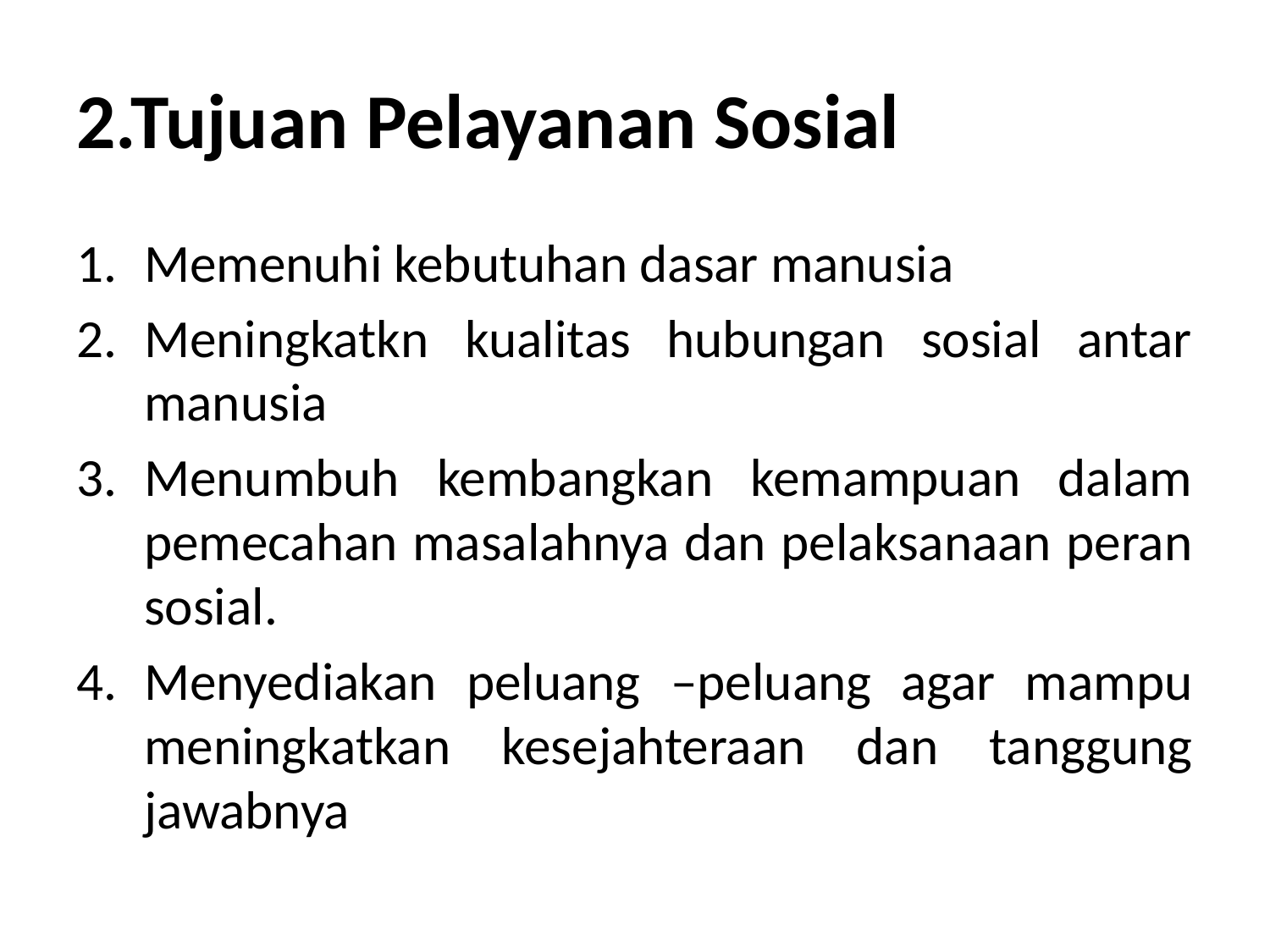

# 2.Tujuan Pelayanan Sosial
Memenuhi kebutuhan dasar manusia
Meningkatkn kualitas hubungan sosial antar manusia
Menumbuh kembangkan kemampuan dalam pemecahan masalahnya dan pelaksanaan peran sosial.
Menyediakan peluang –peluang agar mampu meningkatkan kesejahteraan dan tanggung jawabnya